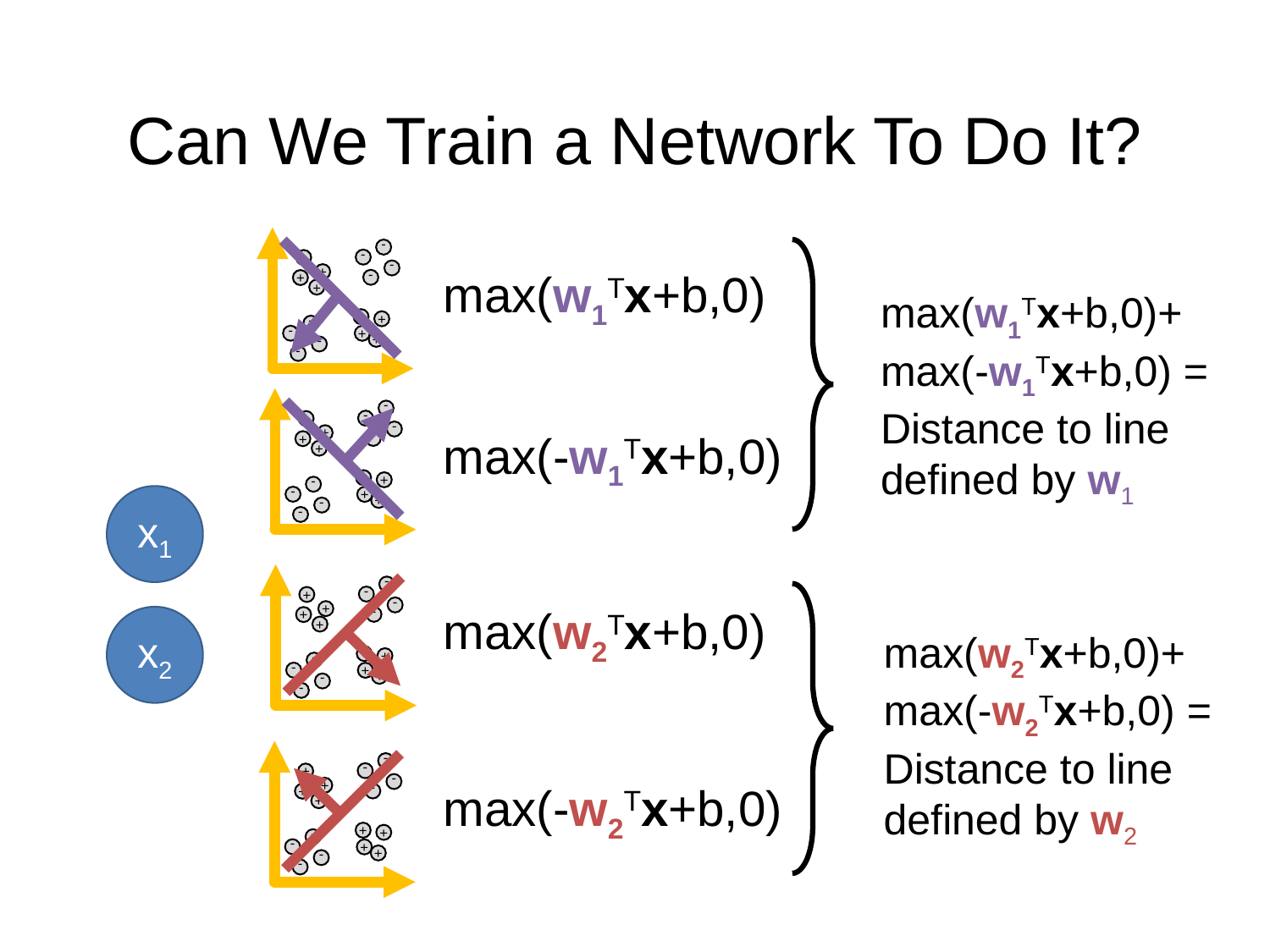

# Can We Train a Network To Do It?
-
-
+
-
+
-
+
+
+
+
-
-
+
+
-
-
max(w1Tx+b,0)

max(w1Tx+b,0)+
max(-w1Tx+b,0) =
Distance to line defined by w1
-
-
+
-
+
-
+
+
+
+
-
-
+
+
-
-
max(-w1Tx+b,0)
x1
x2
-
-
+
-
+
-
+
+
+
+
-
-
+
+
-
-
max(w2Tx+b,0)

max(w2Tx+b,0)+
max(-w2Tx+b,0) =
Distance to line defined by w2
-
-
+
-
+
-
+
+
+
+
-
-
+
+
-
-
max(-w2Tx+b,0)